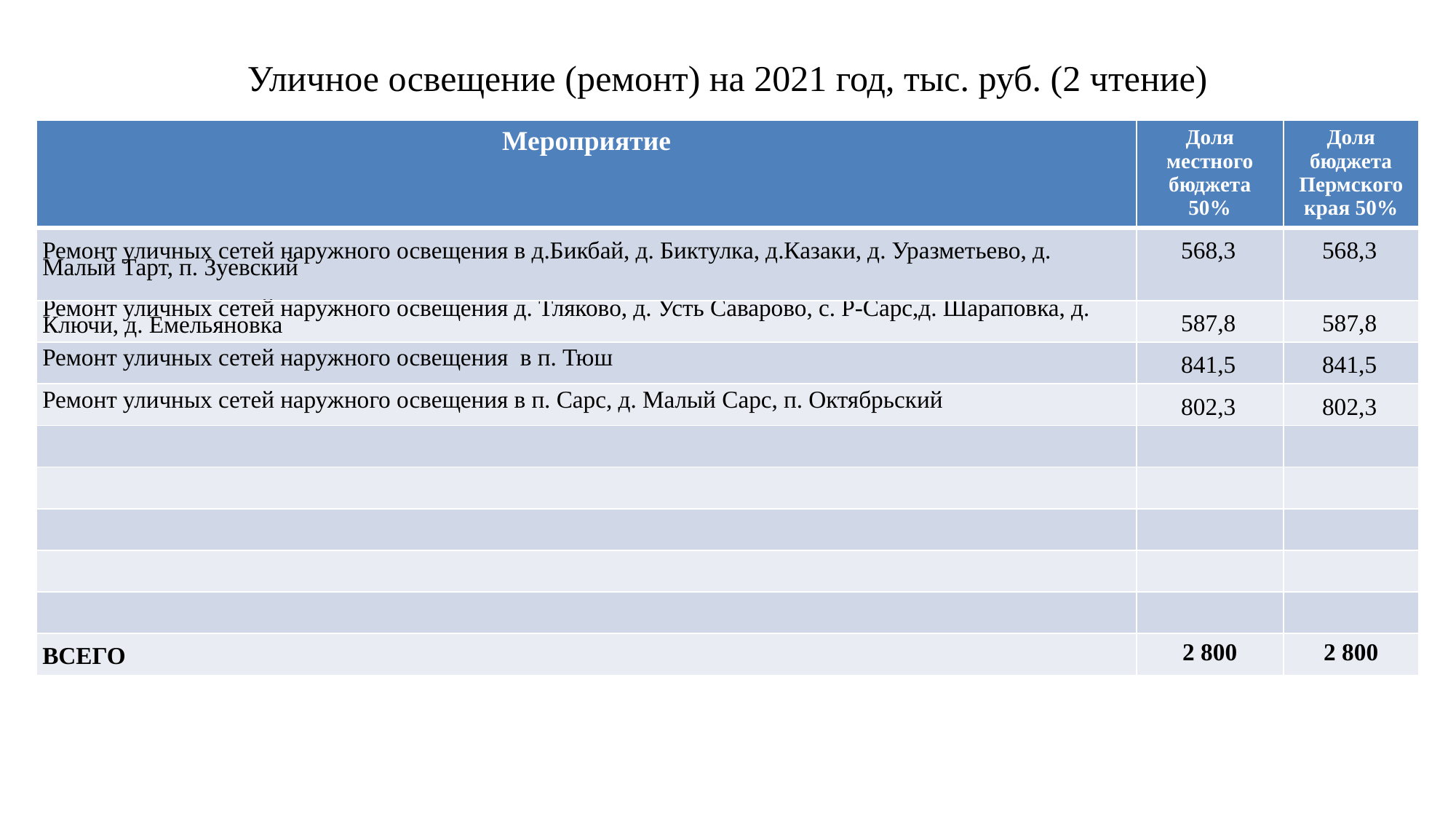

# Уличное освещение (ремонт) на 2021 год, тыс. руб. (2 чтение)
| Мероприятие | Доля местного бюджета 50% | Доля бюджета Пермского края 50% |
| --- | --- | --- |
| Ремонт уличных сетей наружного освещения в д.Бикбай, д. Биктулка, д.Казаки, д. Уразметьево, д. Малый Тарт, п. Зуевский | 568,3 | 568,3 |
| Ремонт уличных сетей наружного освещения д. Тляково, д. Усть Саварово, с. Р-Сарс,д. Шараповка, д. Ключи, д. Емельяновка | 587,8 | 587,8 |
| Ремонт уличных сетей наружного освещения в п. Тюш | 841,5 | 841,5 |
| Ремонт уличных сетей наружного освещения в п. Сарс, д. Малый Сарс, п. Октябрьский | 802,3 | 802,3 |
|  |  |  |
|  |  |  |
|  |  |  |
|  |  |  |
|  |  |  |
| ВСЕГО | 2 800 | 2 800 |